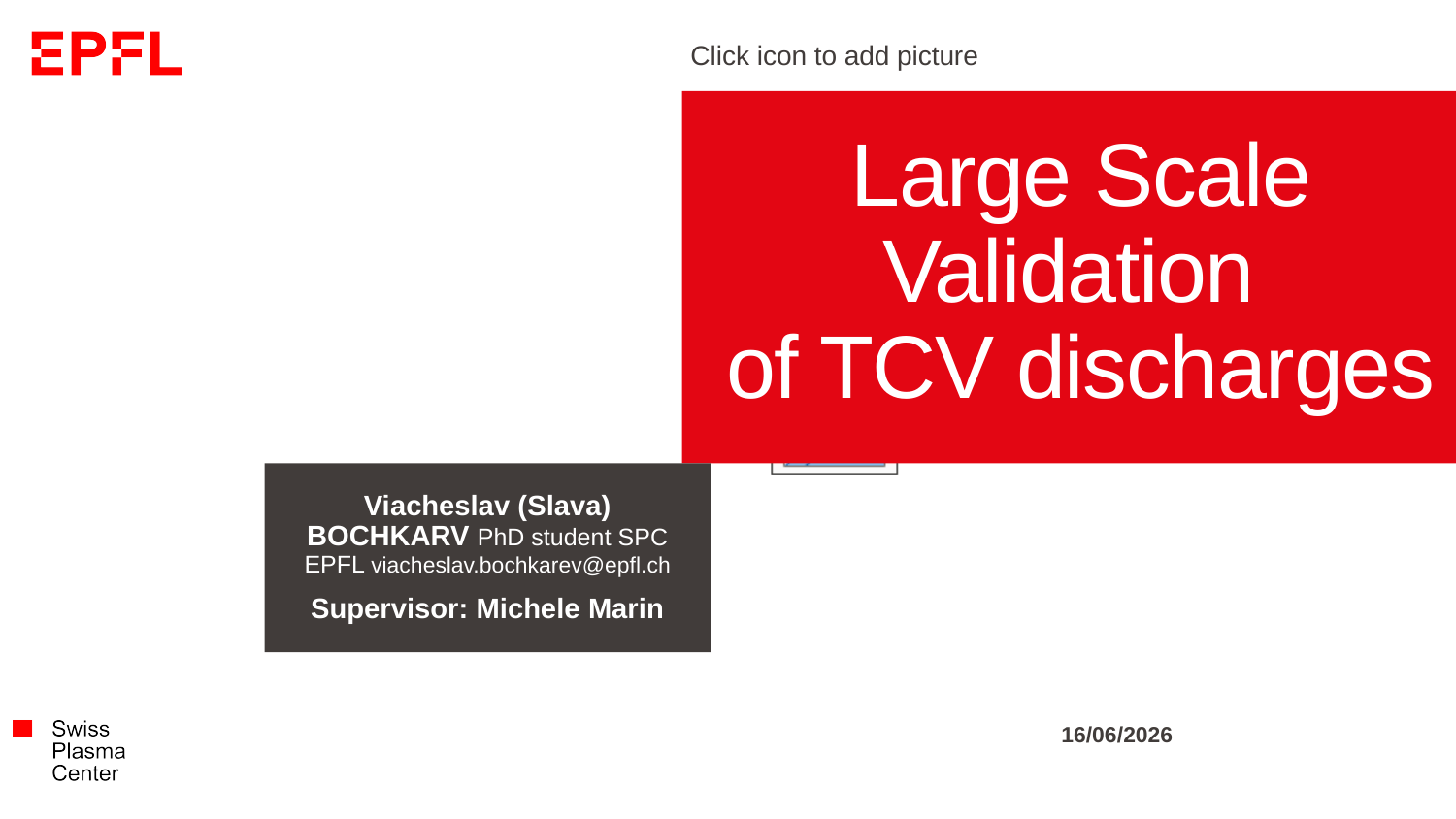

# Large Scale Validation of TCV discharges
Viacheslav (Slava) BOCHKARV PhD student SPC EPFL viacheslav.bochkarev@epfl.ch
Supervisor: Michele Marin
16/06/2026